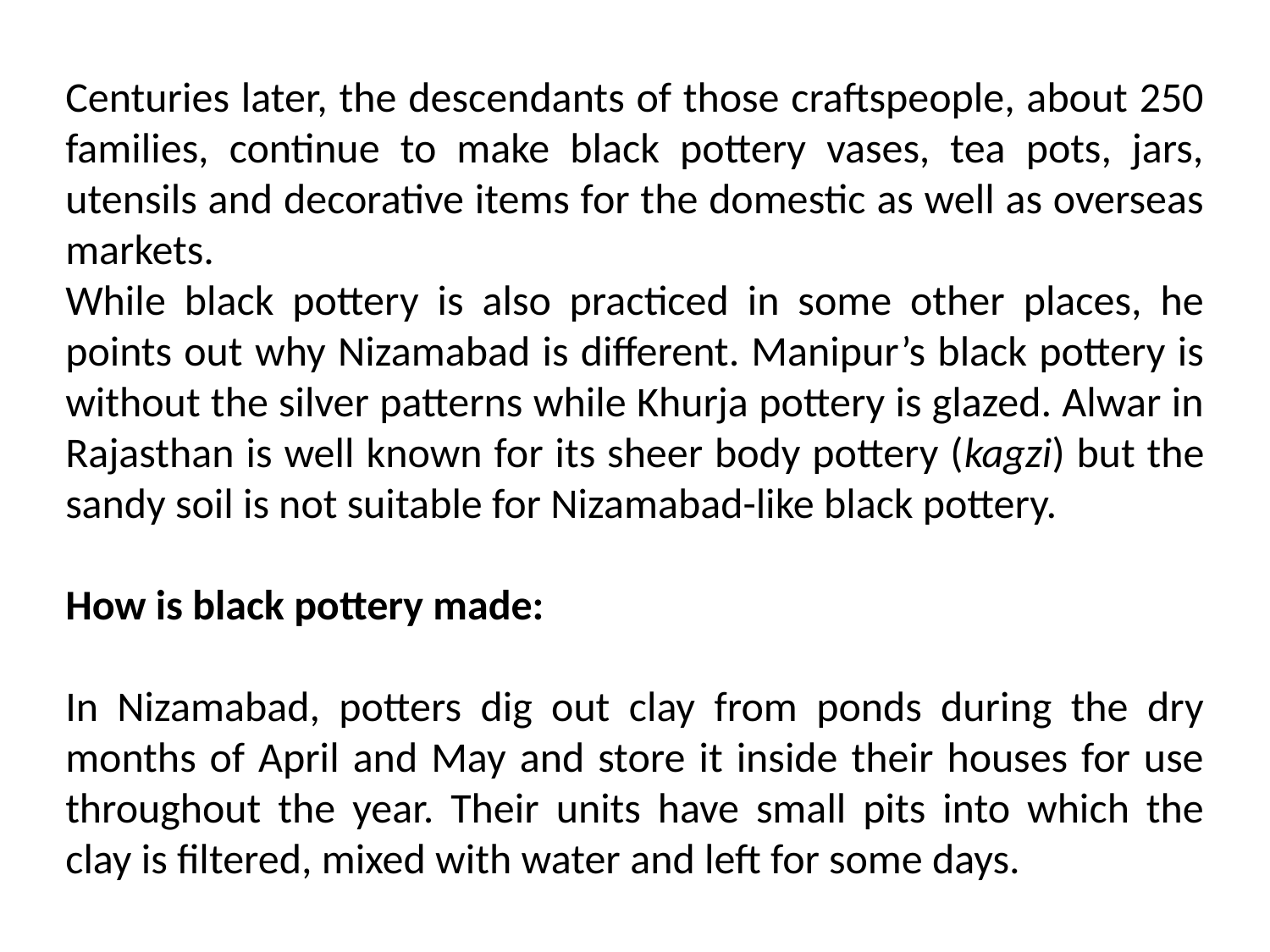

Centuries later, the descendants of those craftspeople, about 250 families, continue to make black pottery vases, tea pots, jars, utensils and decorative items for the domestic as well as overseas markets.
While black pottery is also practiced in some other places, he points out why Nizamabad is different. Manipur’s black pottery is without the silver patterns while Khurja pottery is glazed. Alwar in Rajasthan is well known for its sheer body pottery (kagzi) but the sandy soil is not suitable for Nizamabad-like black pottery.

How is black pottery made:

In Nizamabad, potters dig out clay from ponds during the dry months of April and May and store it inside their houses for use throughout the year. Their units have small pits into which the clay is filtered, mixed with water and left for some days.